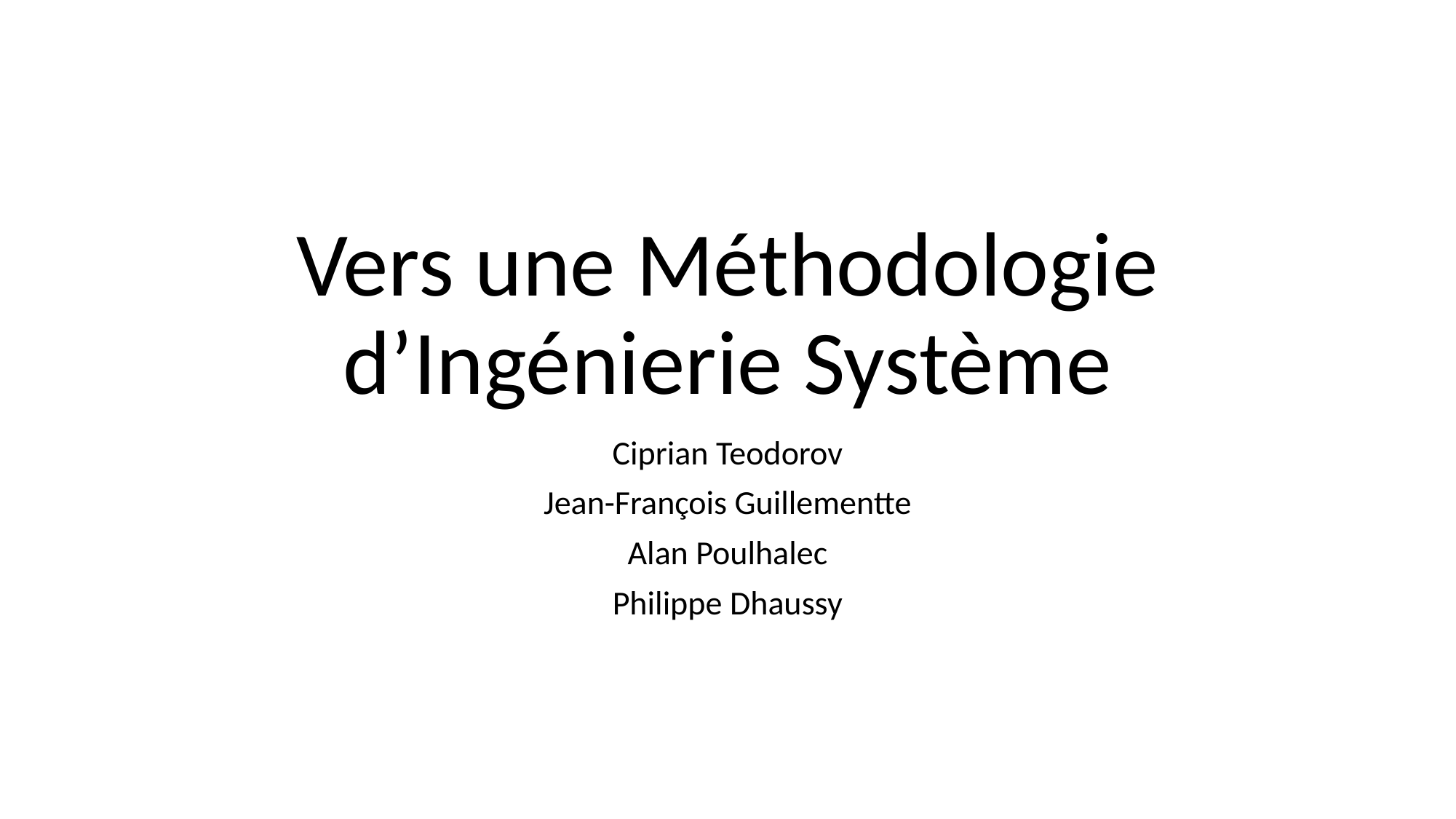

# Vers une Méthodologie d’Ingénierie Système
Ciprian Teodorov
Jean-François Guillementte
Alan Poulhalec
Philippe Dhaussy